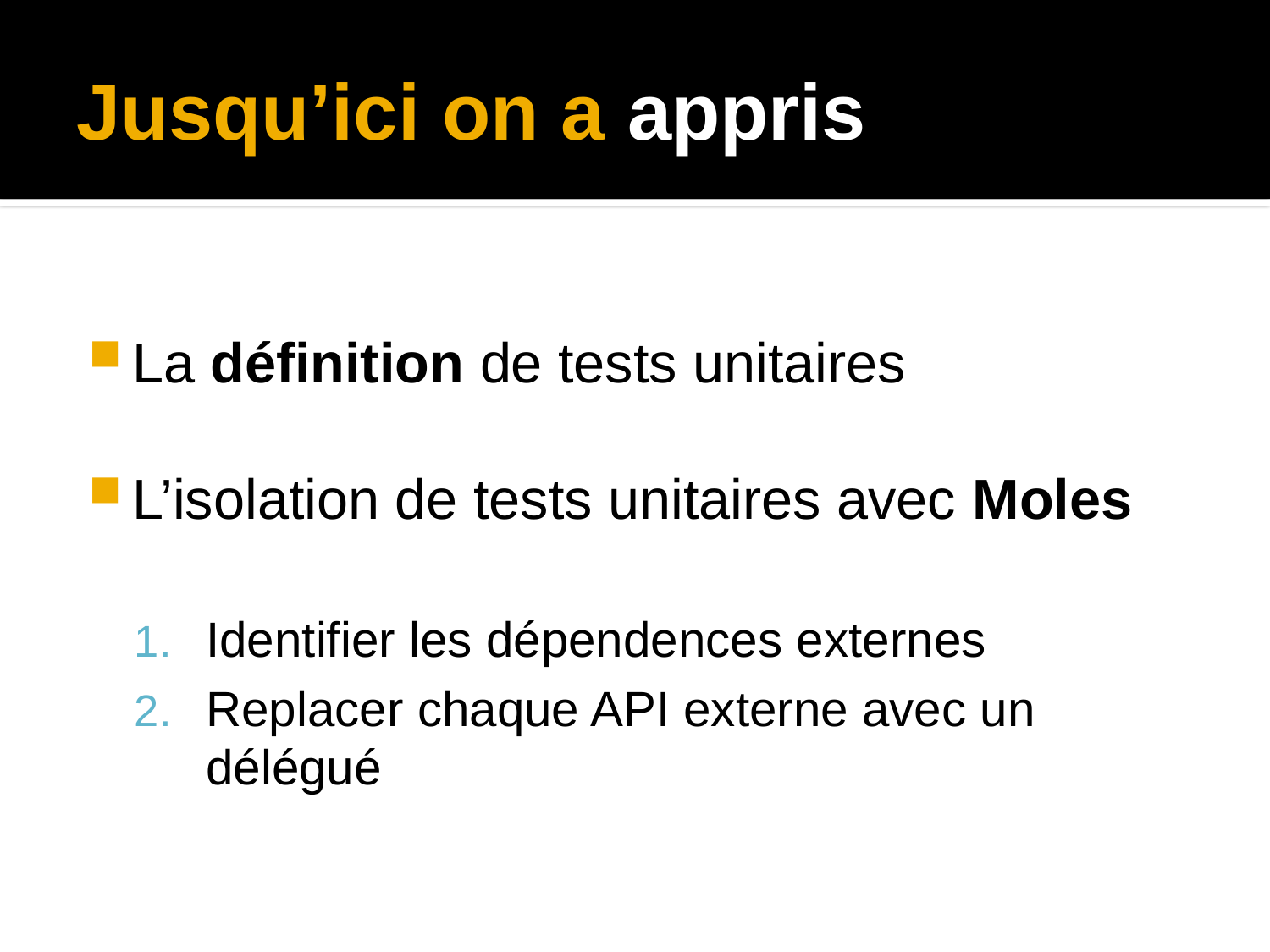

# Jusqu’ici on a appris

La définition de tests unitaires

L’isolation de tests unitaires avec Moles

Identifier les dépendences externes
Replacer chaque API externe avec un délégué